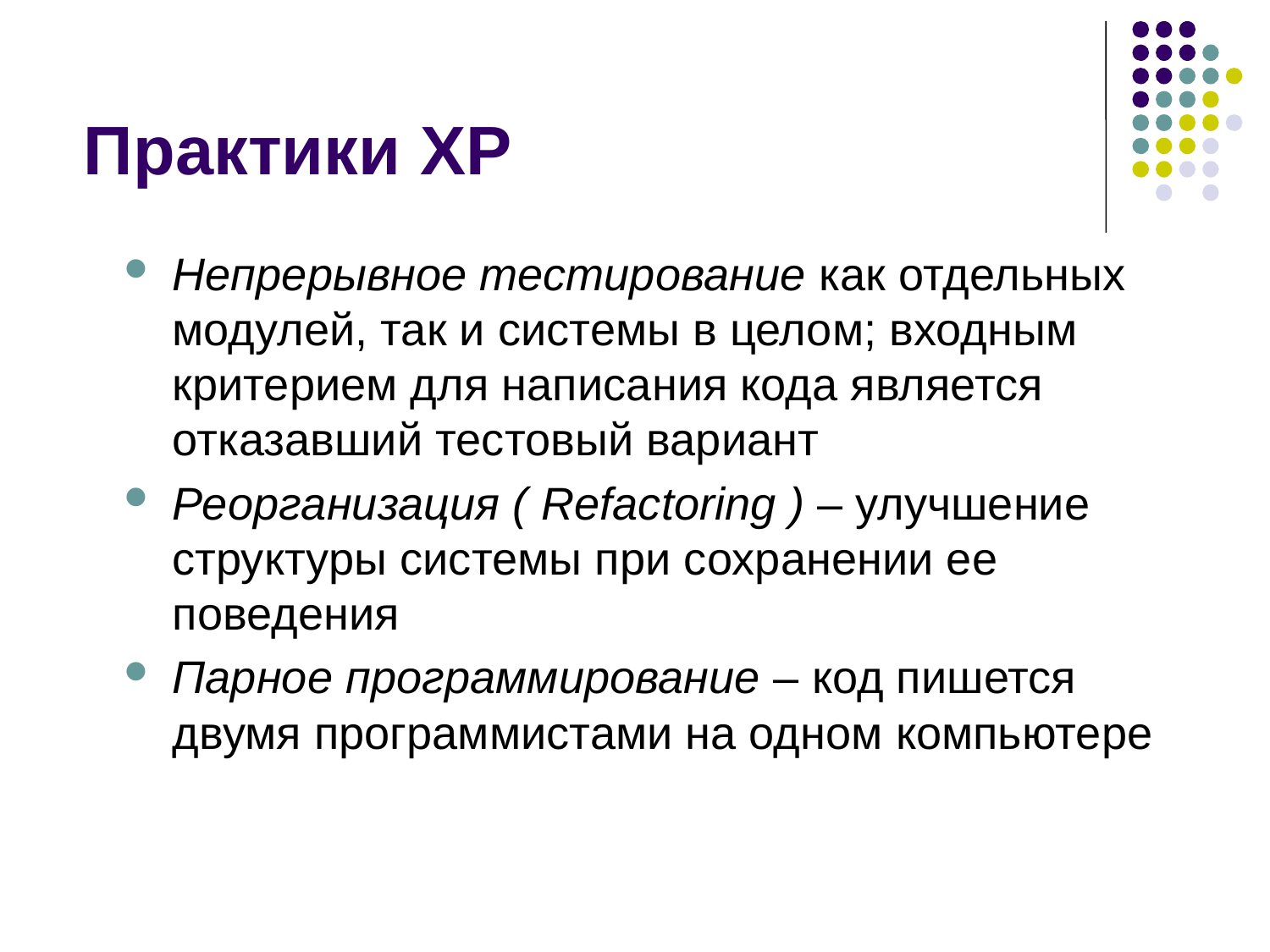

# Практики XP
Непрерывное тестирование как отдельных модулей, так и системы в целом; входным критерием для написания кода является отказавший тестовый вариант
Реорганизация ( Refactoring ) – улучшение структуры системы при сохранении ее поведения
Парное программирование – код пишется двумя программистами на одном компьютере